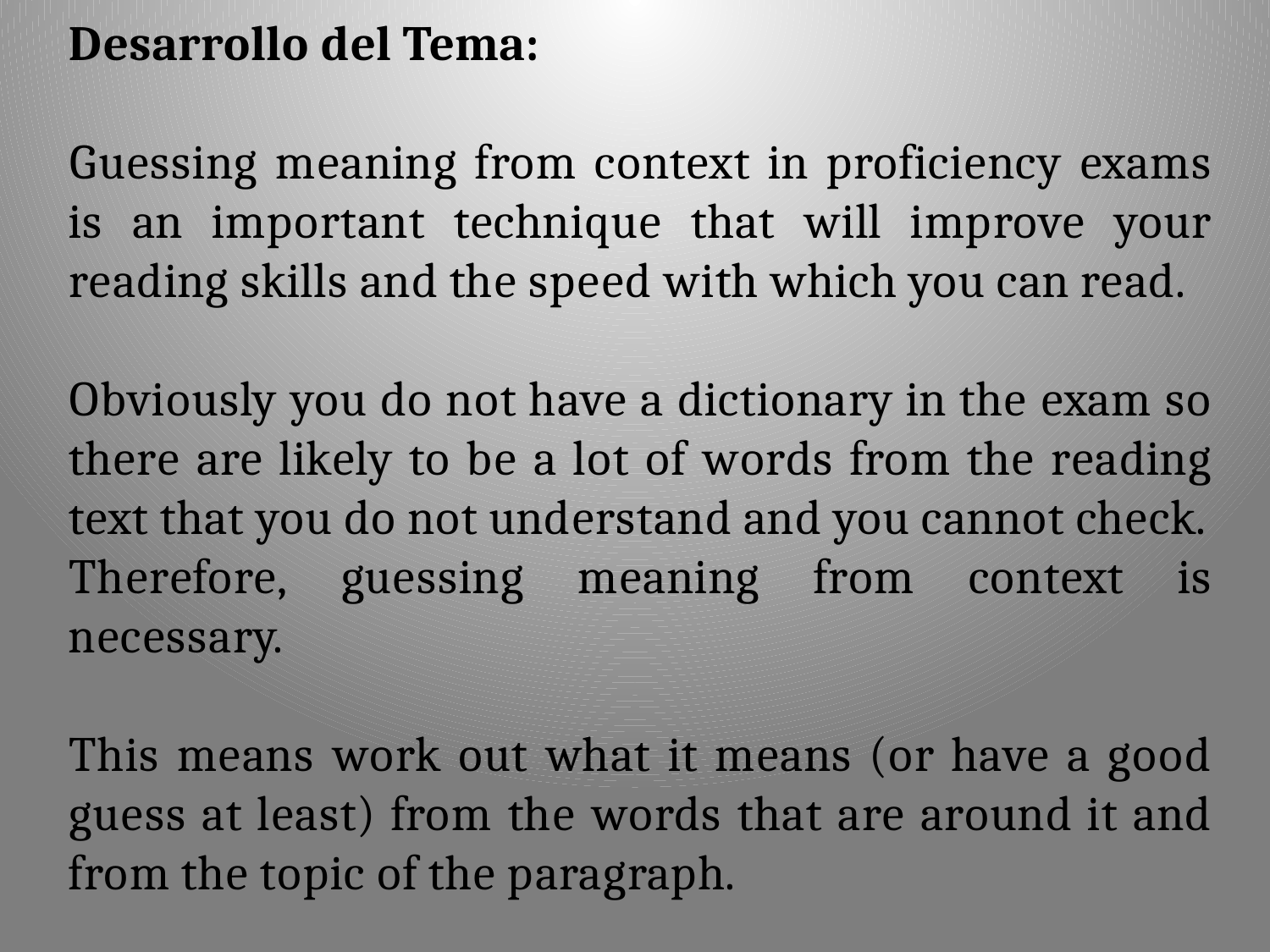

Desarrollo del Tema:

Guessing meaning from context in proficiency exams is an important technique that will improve your reading skills and the speed with which you can read.

Obviously you do not have a dictionary in the exam so there are likely to be a lot of words from the reading text that you do not understand and you cannot check.
Therefore, guessing meaning from context is necessary.

This means work out what it means (or have a good guess at least) from the words that are around it and from the topic of the paragraph.